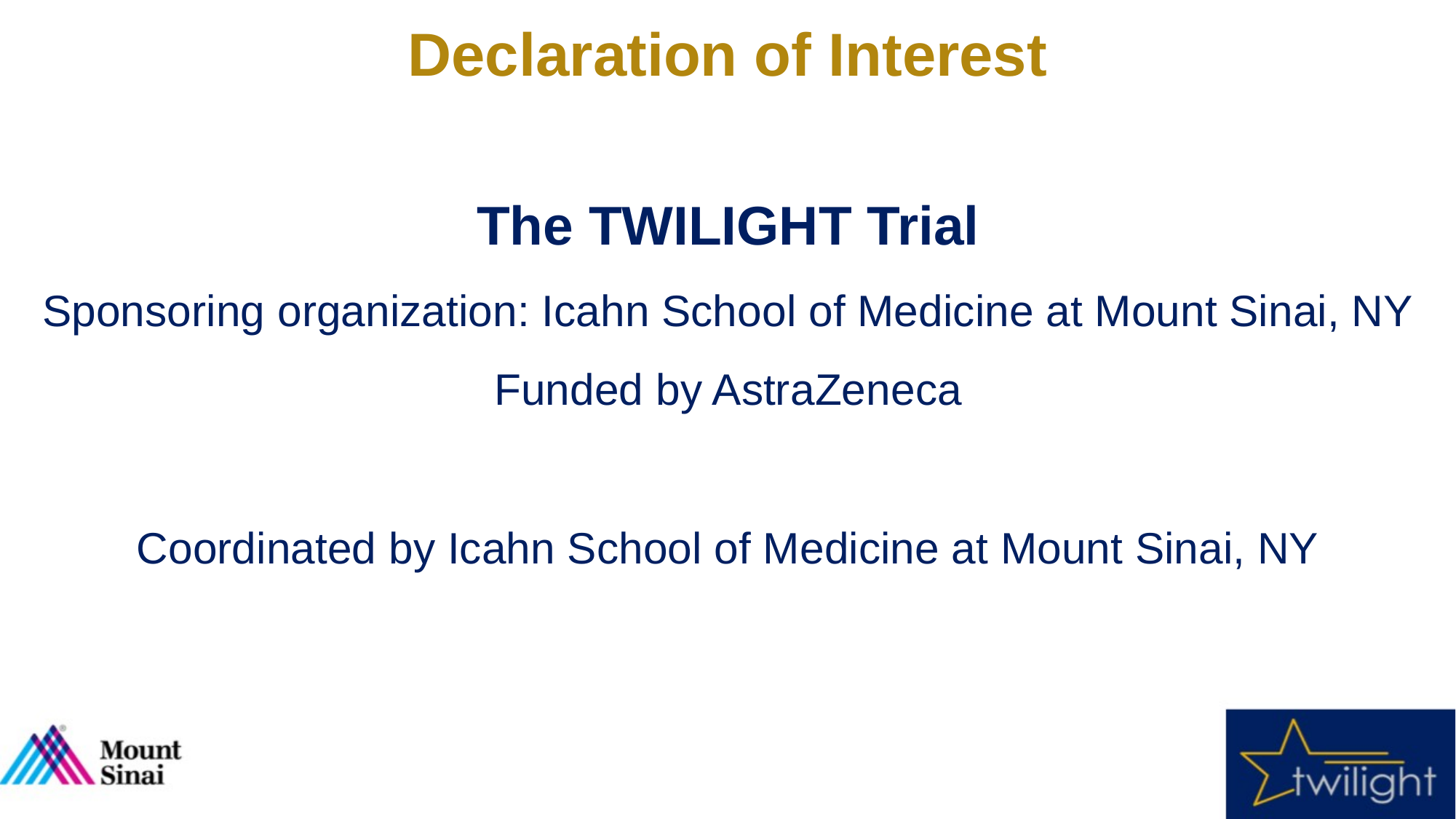

Declaration of Interest
The TWILIGHT Trial
Sponsoring organization: Icahn School of Medicine at Mount Sinai, NY
Funded by AstraZeneca

Coordinated by Icahn School of Medicine at Mount Sinai, NY